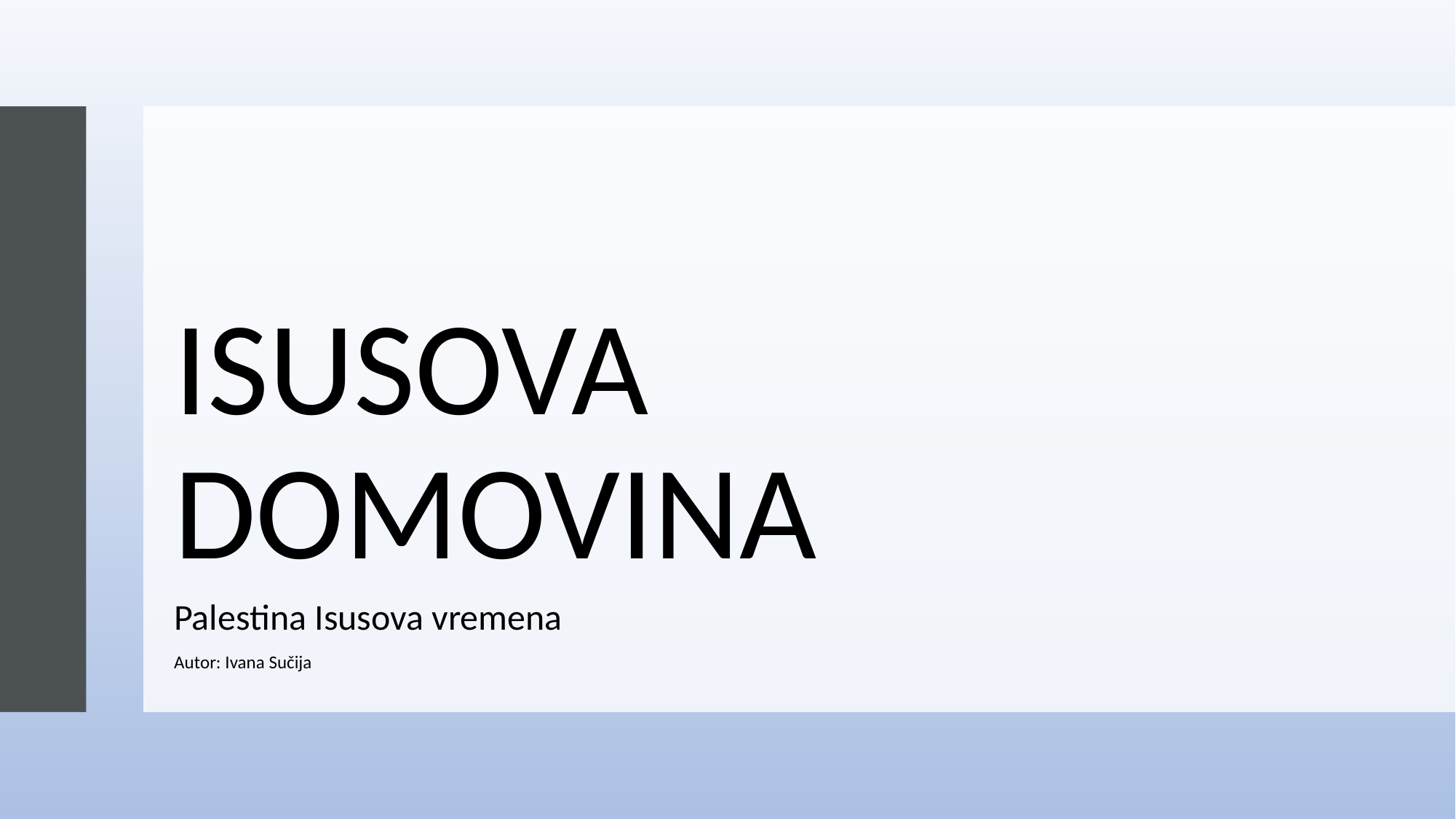

# ISUSOVA DOMOVINA
Palestina Isusova vremena
Autor: Ivana Sučija